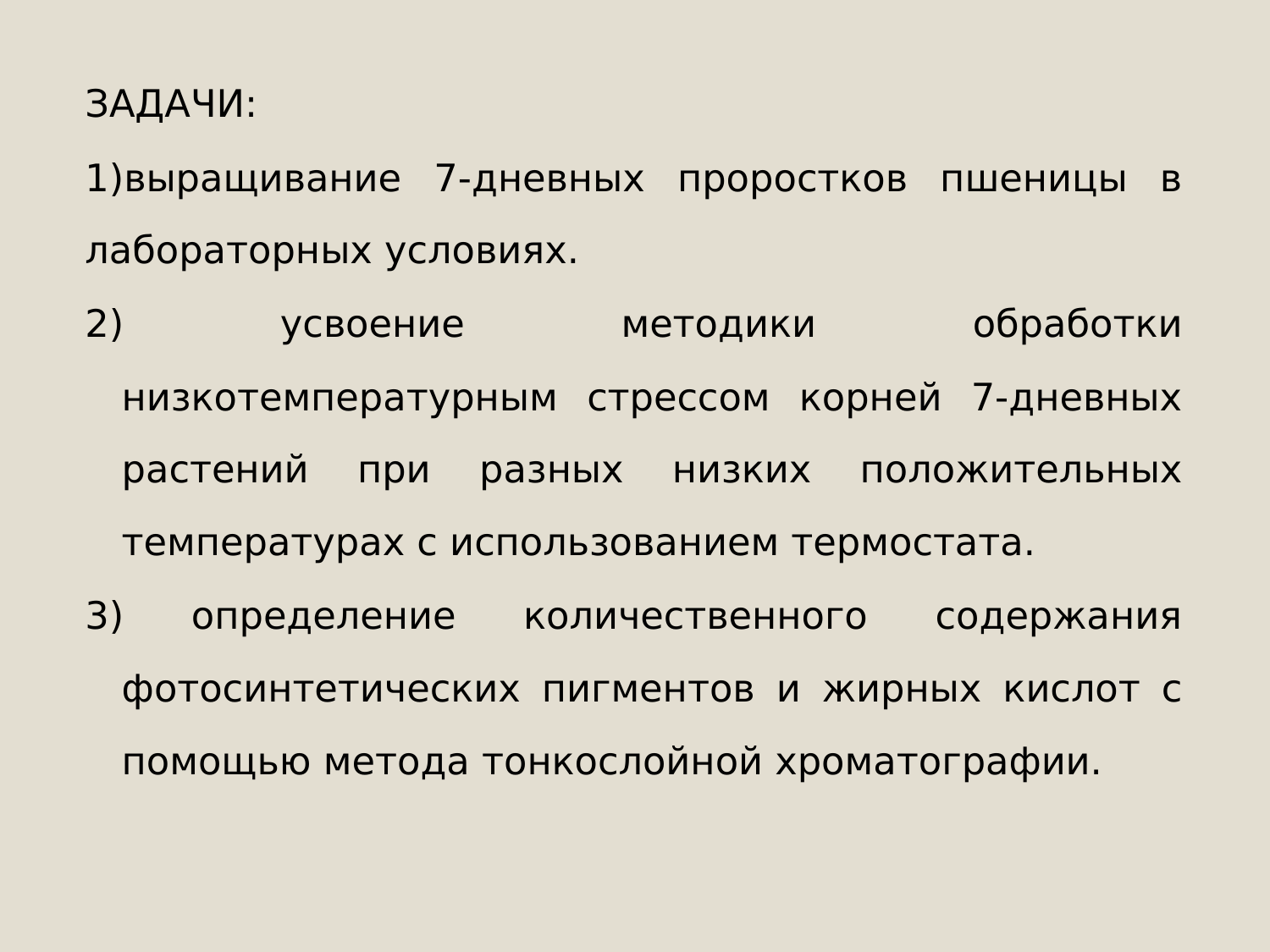

ЗАДАЧИ:
1)выращивание 7-дневных проростков пшеницы в лабораторных условиях.
2) усвоение методики обработки низкотемпературным стрессом корней 7-дневных растений при разных низких положительных температурах с использованием термостата.
3) определение количественного содержания фотосинтетических пигментов и жирных кислот с помощью метода тонкослойной хроматографии.